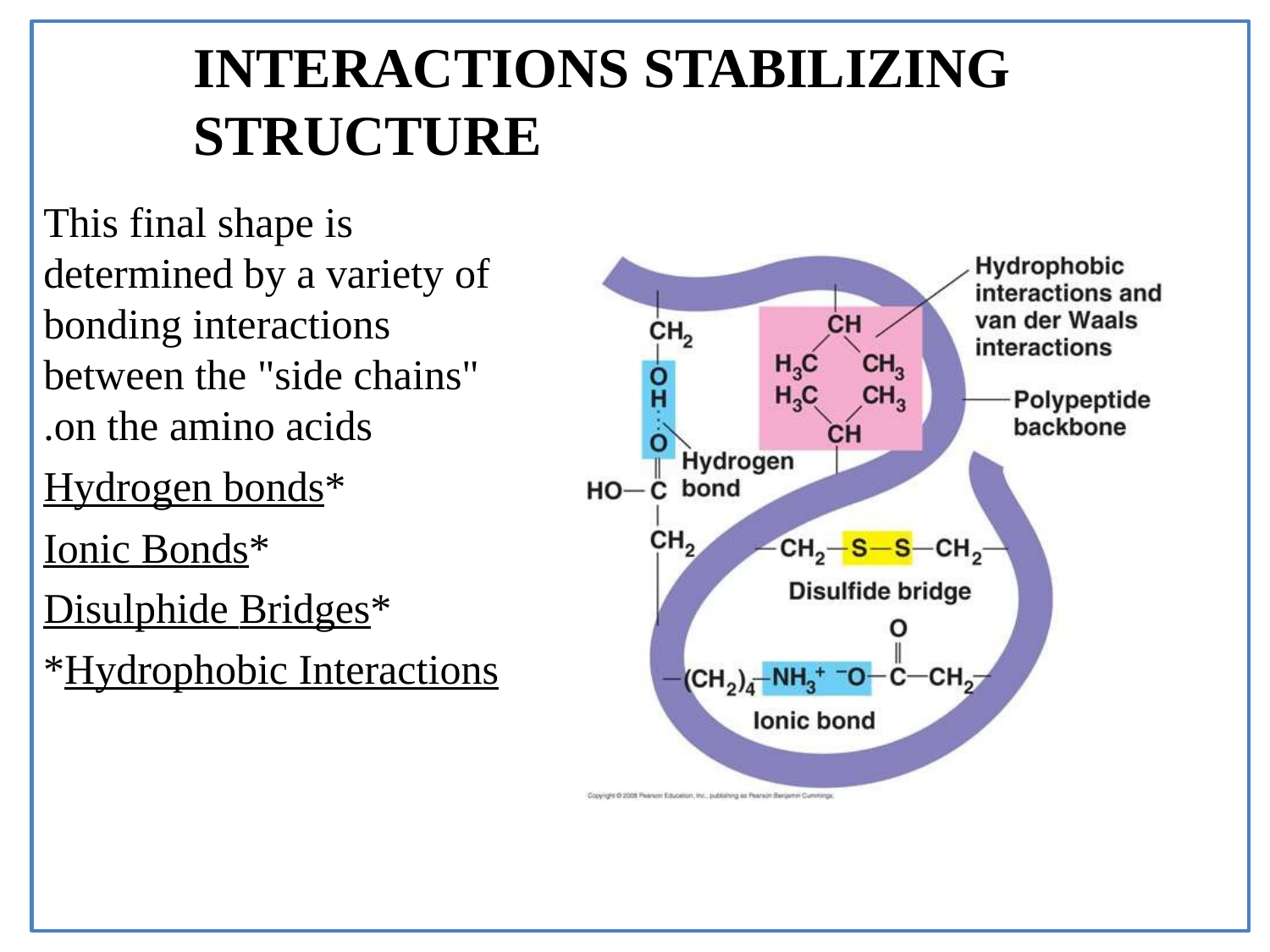

# INTERACTIONS STABILIZING STRUCTURE
This final shape is  determined by a variety of  bonding interactions  between the "side chains"  on the amino acids.
*Hydrogen bonds
*Ionic Bonds
*Disulphide Bridges
Hydrophobic Interactions*